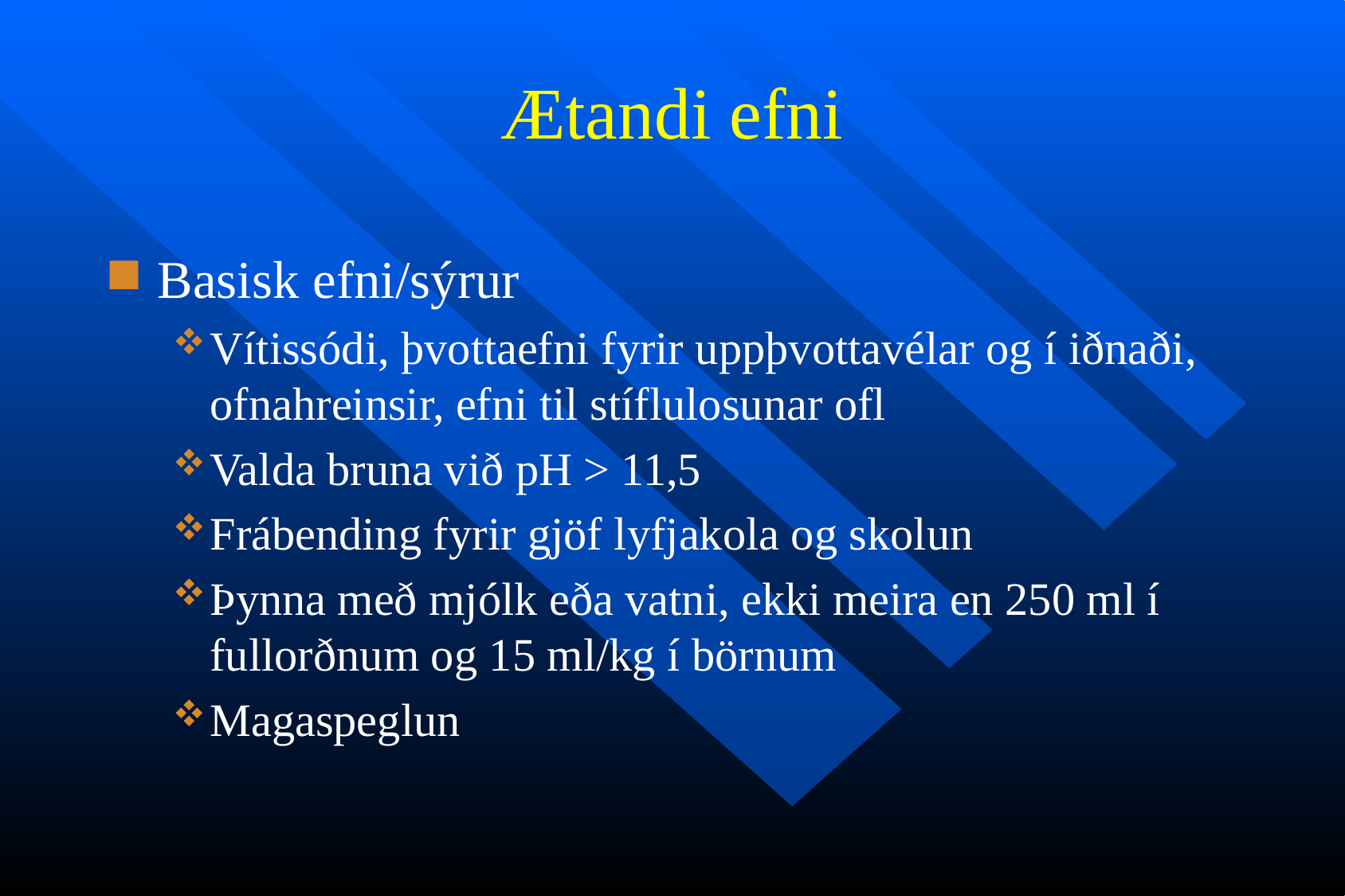

# Ætandi efni
Basisk efni/sýrur
Vítissódi, þvottaefni fyrir uppþvottavélar og í iðnaði, ofnahreinsir, efni til stíflulosunar ofl
Valda bruna við pH > 11,5
Frábending fyrir gjöf lyfjakola og skolun
Þynna með mjólk eða vatni, ekki meira en 250 ml í fullorðnum og 15 ml/kg í börnum
Magaspeglun